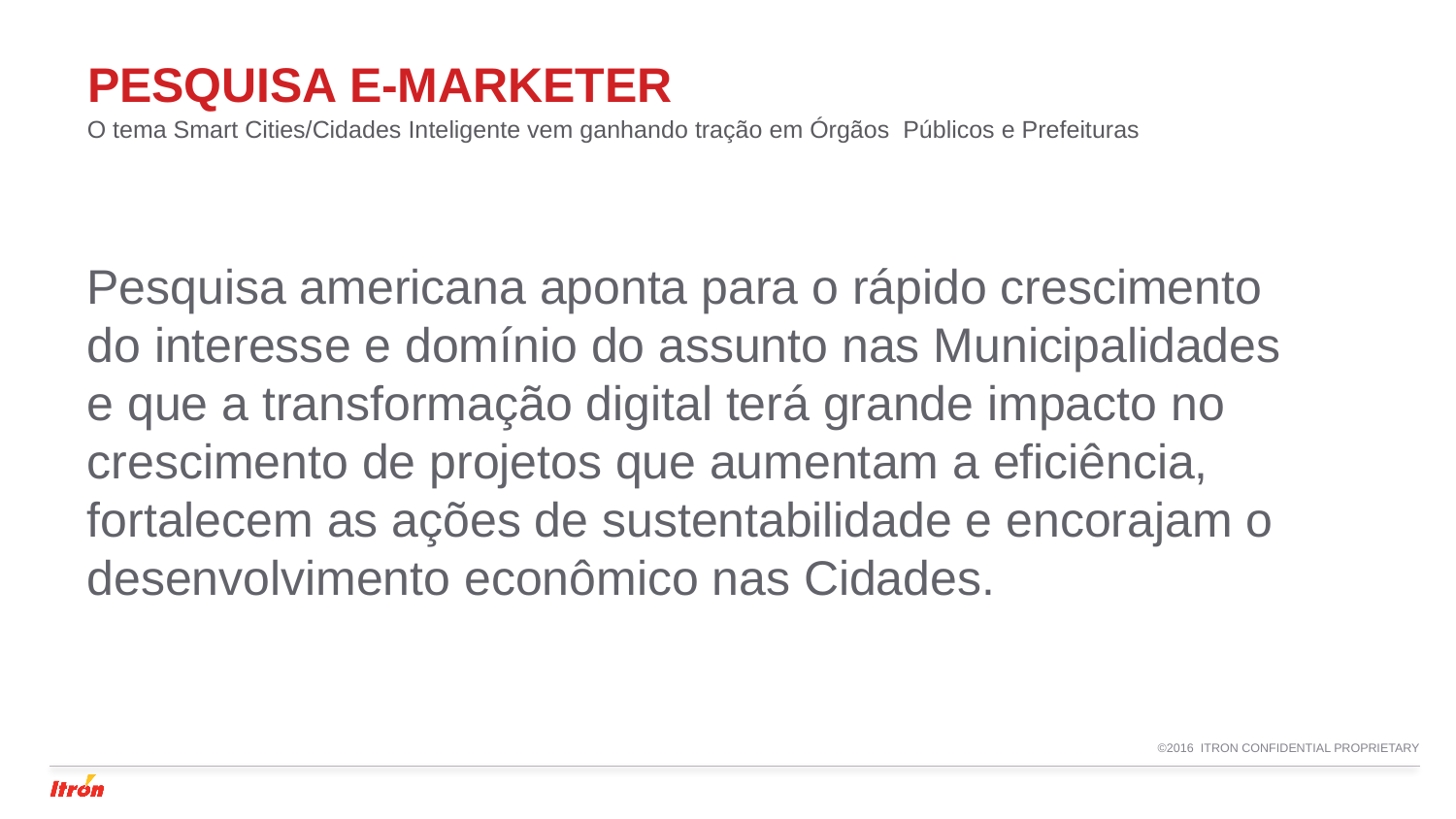

# Pesquisa e-marketer
O tema Smart Cities/Cidades Inteligente vem ganhando tração em Órgãos  Públicos e Prefeituras
Pesquisa americana aponta para o rápido crescimento do interesse e domínio do assunto nas Municipalidades e que a transformação digital terá grande impacto no crescimento de projetos que aumentam a eficiência, fortalecem as ações de sustentabilidade e encorajam o desenvolvimento econômico nas Cidades.
PRESENTATION TITLE  |